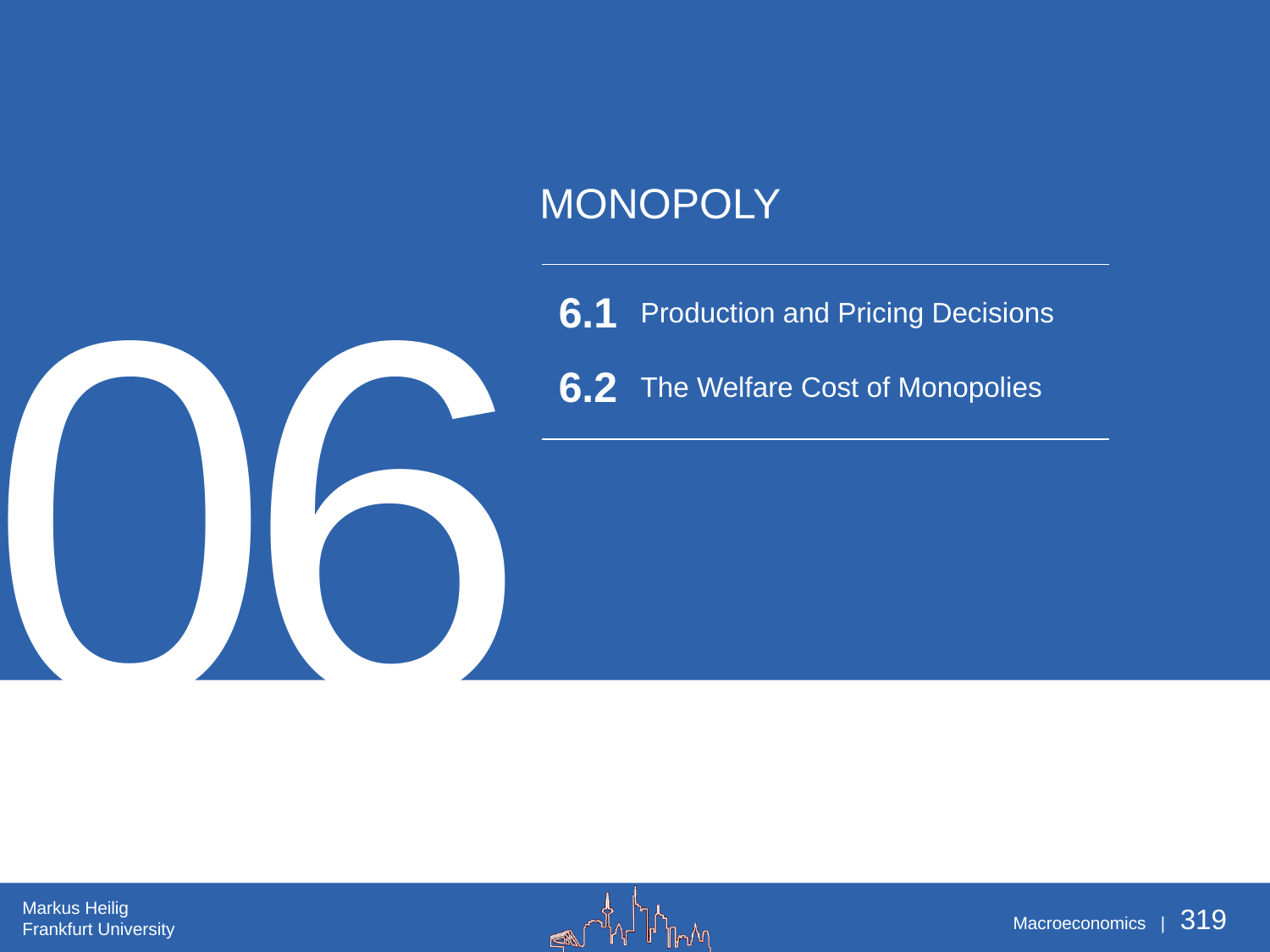

# Monopoly
06
|  |  |
| --- | --- |
| 6.1 | Production and Pricing Decisions |
| 6.2 | The Welfare Cost of Monopolies |
|  |  |